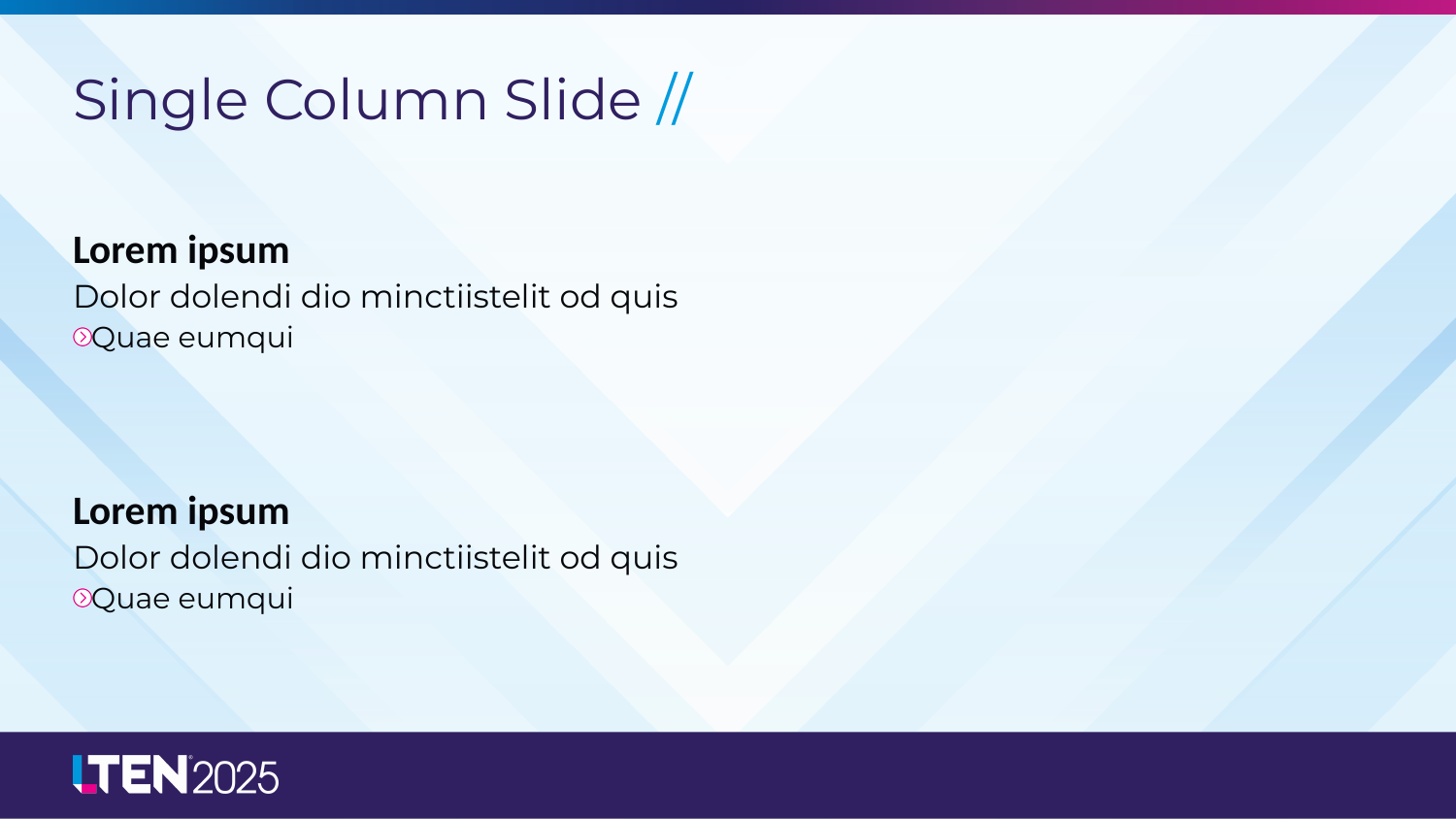

# Single Column Slide //
Lorem ipsum
Dolor dolendi dio minctiistelit od quis
Quae eumqui

Lorem ipsum
Dolor dolendi dio minctiistelit od quis
Quae eumqui